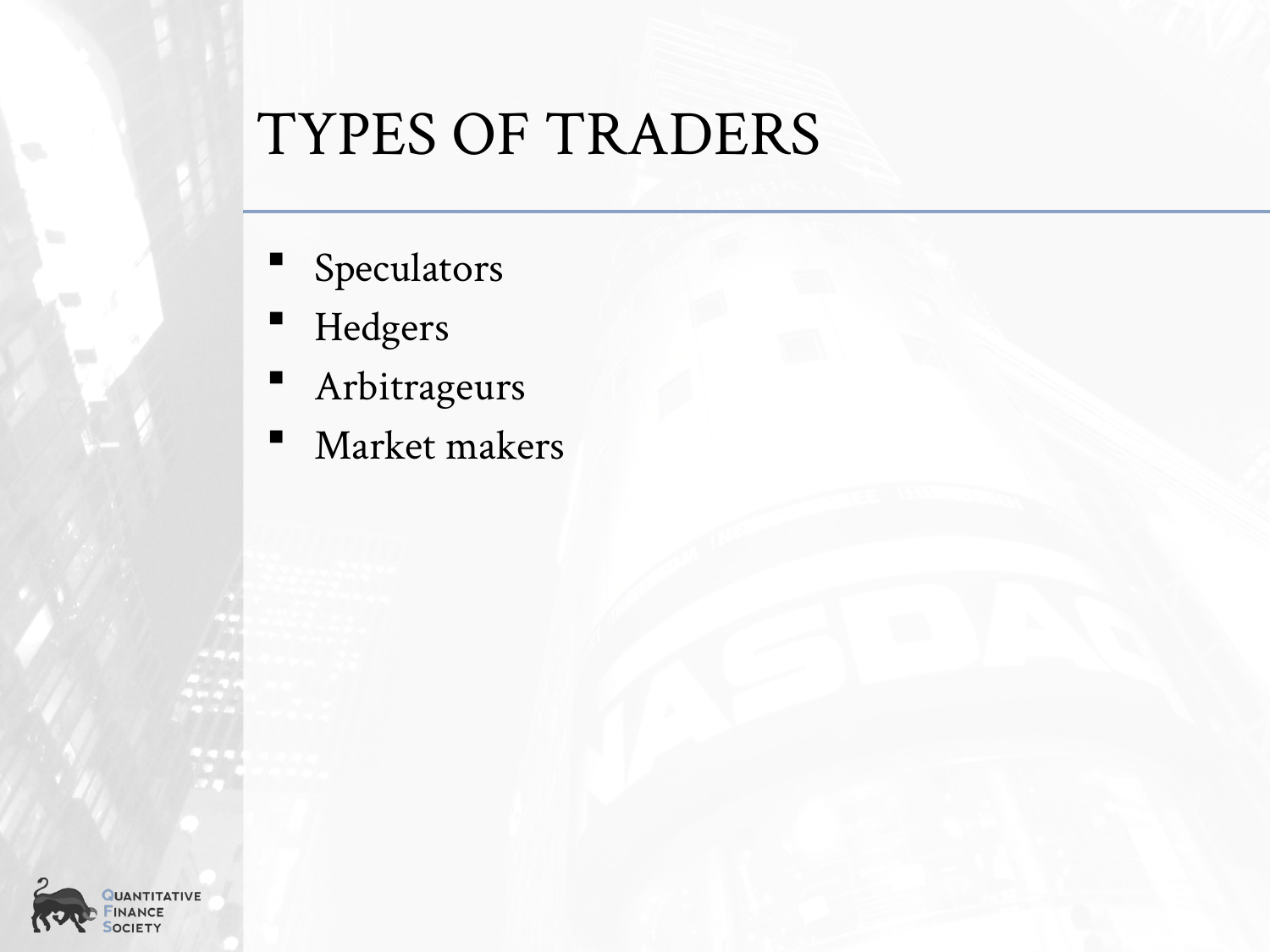

# Types of Traders
Speculators
Hedgers
Arbitrageurs
Market makers